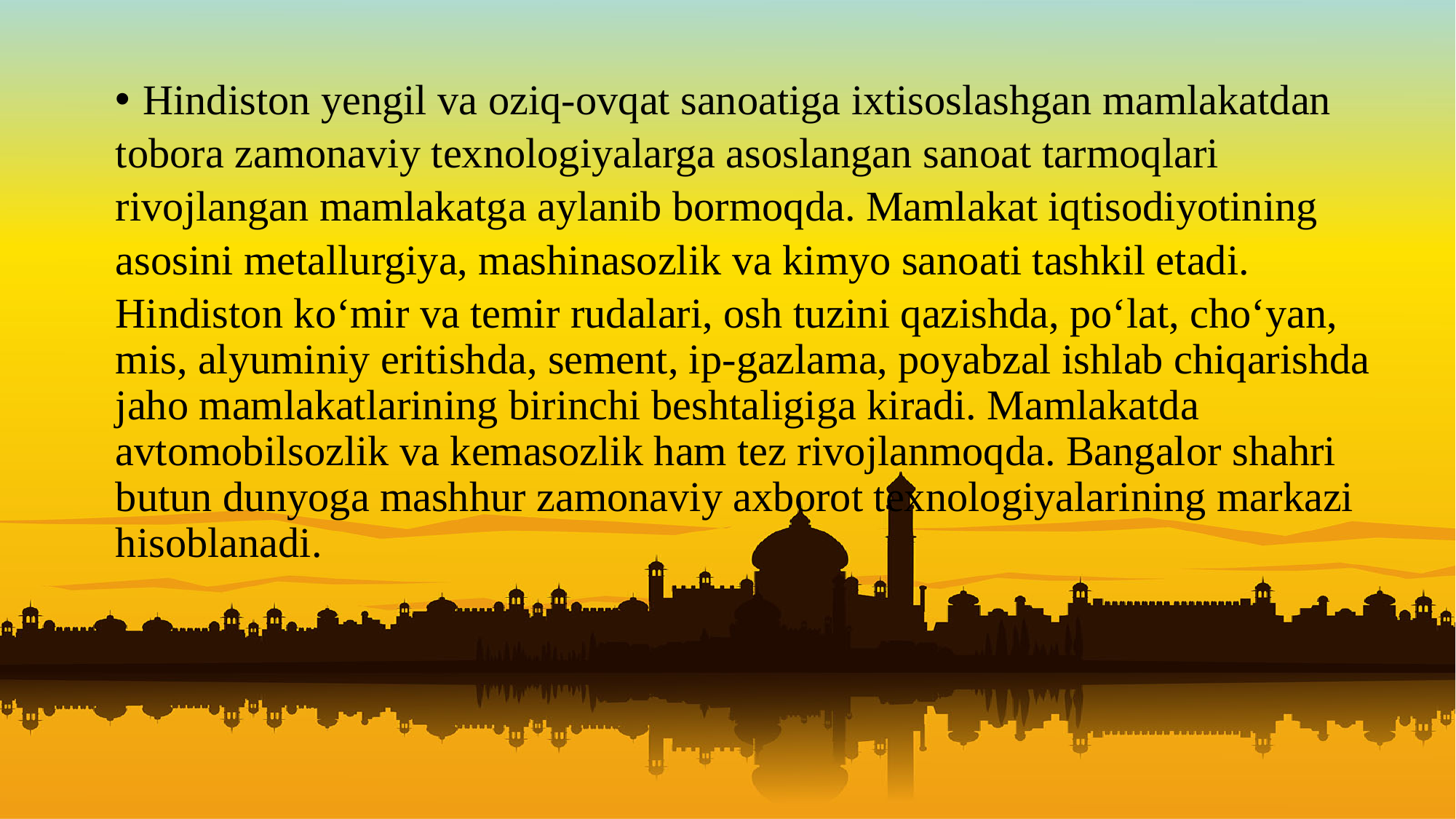

Hindiston yengil va oziq-ovqat sanoatiga ixtisoslashgan mamlakatdan
tobora zamonaviy texnologiyalarga asoslangan sanoat tarmoqlari
rivojlangan mamlakatga aylanib bormoqda. Mamlakat iqtisodiyotining
asosini metallurgiya, mashinasozlik va kimyo sanoati tashkil etadi.
Hindiston ko‘mir va temir rudalari, osh tuzini qazishda, po‘lat, cho‘yan, mis, alyuminiy eritishda, sement, ip-gazlama, poyabzal ishlab chiqarishda jaho mamlakatlarining birinchi beshtaligiga kiradi. Mamlakatda avtomobilsozlik va kemasozlik ham tez rivojlanmoqda. Bangalor shahri butun dunyoga mashhur zamonaviy axborot texnologiyalarining markazi hisoblanadi.